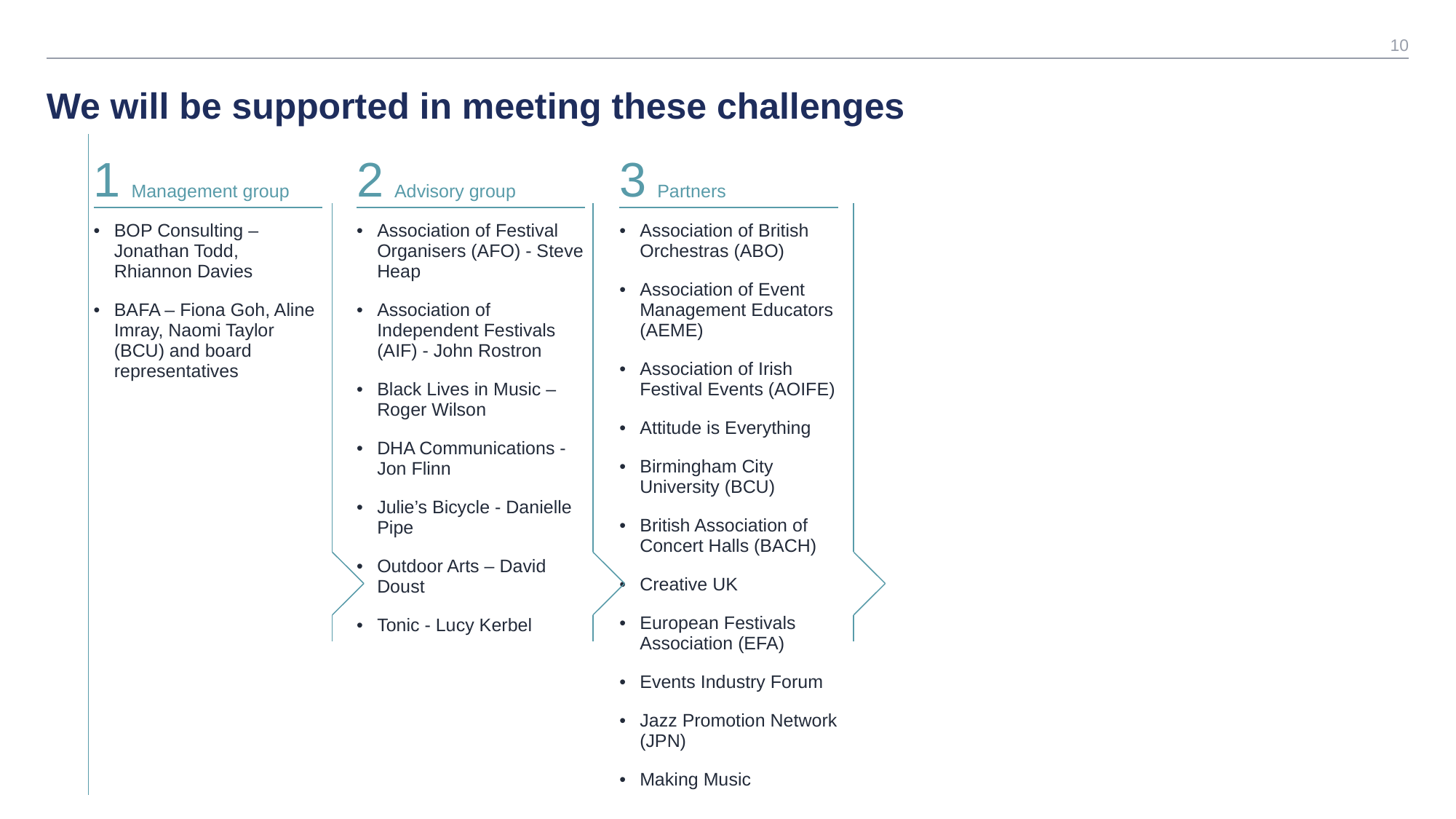

We will be supported in meeting these challenges

|  | 1 | Management group |  | 2 | Advisory group |  | 3 | Partners |  |  |
| --- | --- | --- | --- | --- | --- | --- | --- | --- | --- | --- |
|  | BOP Consulting – Jonathan Todd, Rhiannon Davies BAFA – Fiona Goh, Aline Imray, Naomi Taylor (BCU) and board representatives |  |  | Association of Festival Organisers (AFO) - Steve Heap Association of Independent Festivals (AIF) - John Rostron Black Lives in Music – Roger Wilson DHA Communications - Jon Flinn Julie’s Bicycle - Danielle Pipe Outdoor Arts – David Doust Tonic - Lucy Kerbel |  |  | Association of British Orchestras (ABO) Association of Event Management Educators (AEME) Association of Irish Festival Events (AOIFE) Attitude is Everything Birmingham City University (BCU) British Association of Concert Halls (BACH) Creative UK European Festivals Association (EFA) Events Industry Forum Jazz Promotion Network (JPN) Making Music |  |  |  |